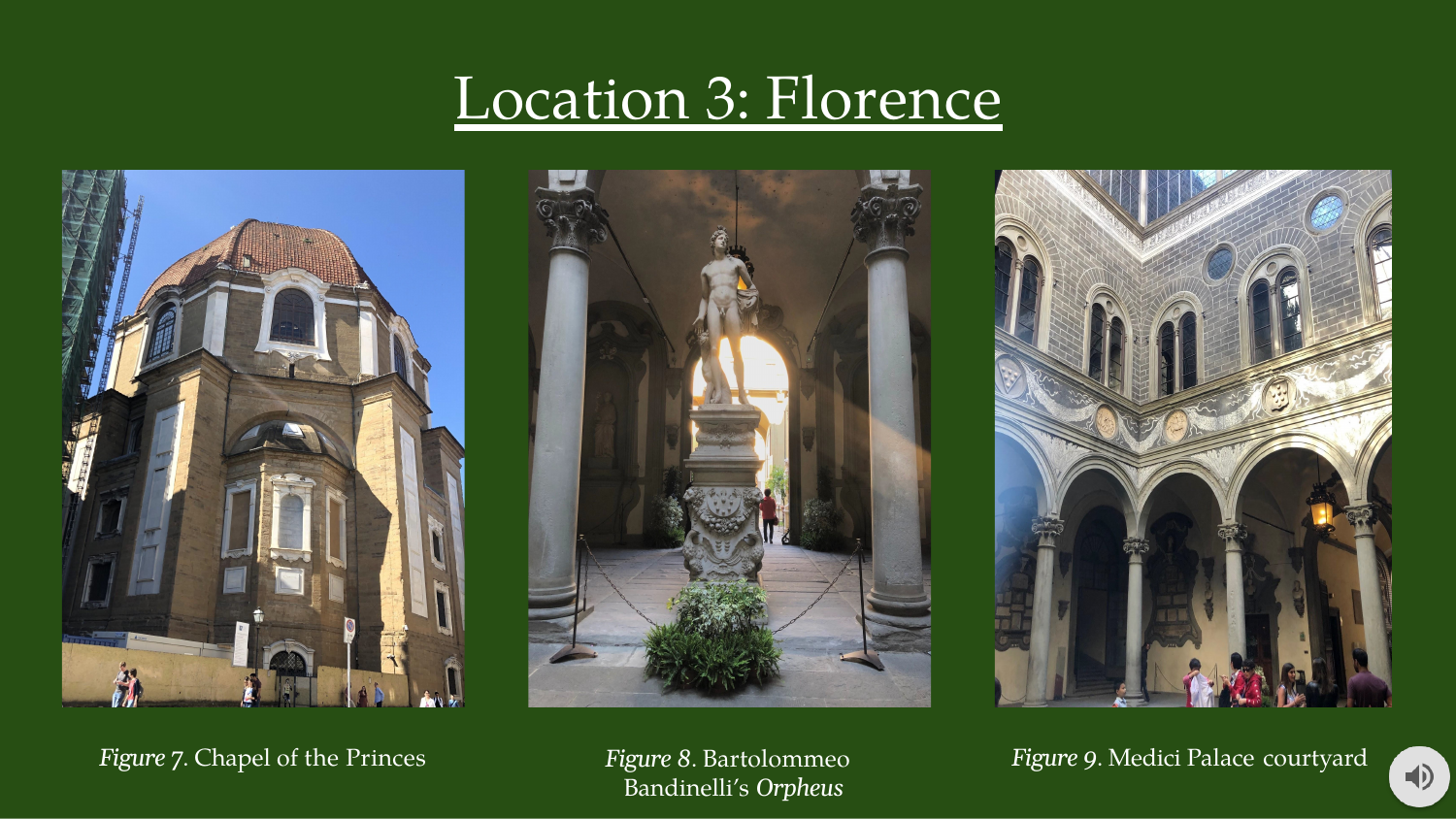

# Location 3: Florence

Figure 7. Chapel of the Princes
Figure 8. Bartolommeo  Bandinelli’s Orpheus
Figure 9. Medici Palace courtyard